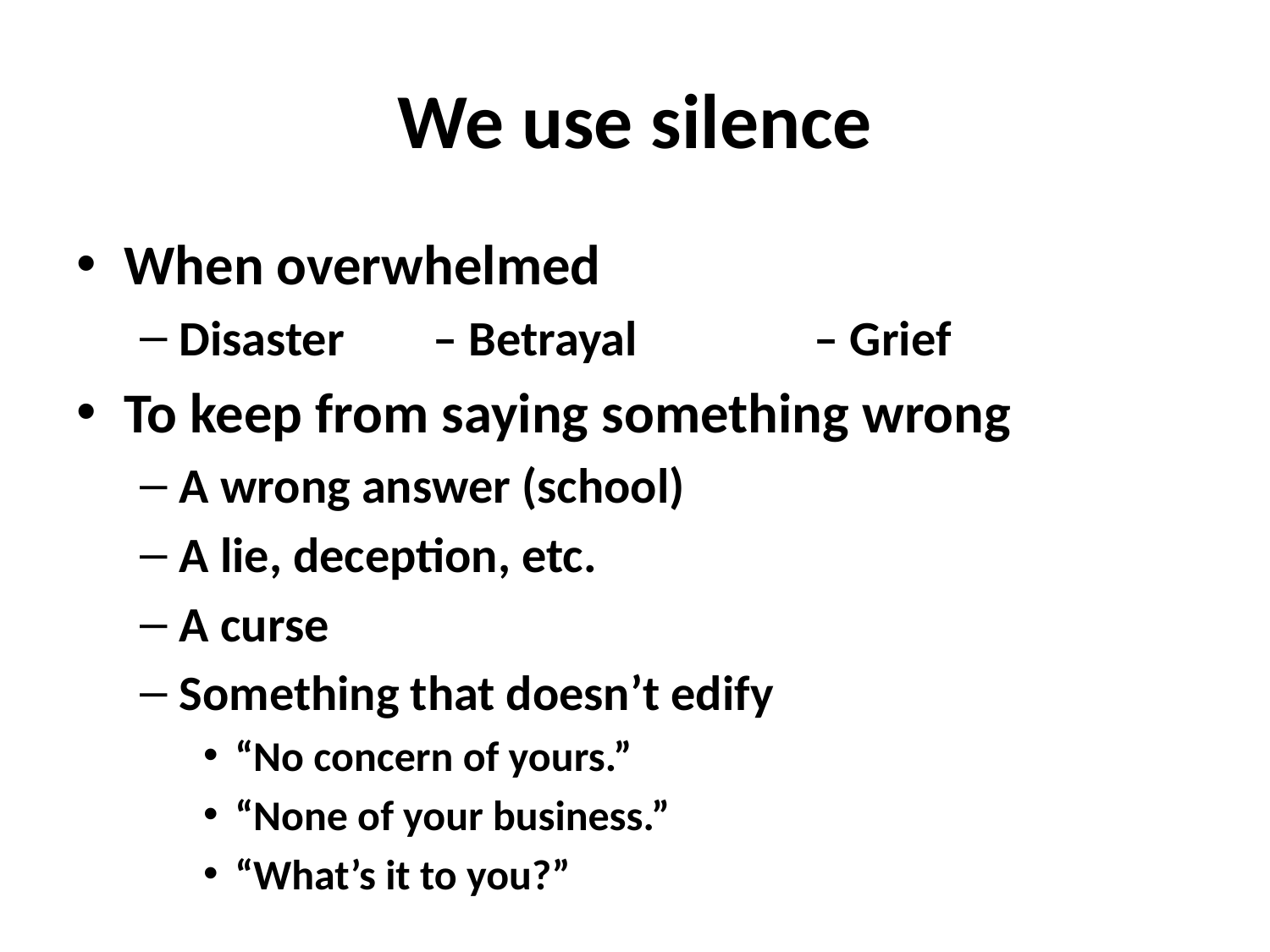

# We use silence
When overwhelmed
Disaster 	– Betrayal 		– Grief
To keep from saying something wrong
A wrong answer (school)
A lie, deception, etc.
A curse
Something that doesn’t edify
“No concern of yours.”
“None of your business.”
“What’s it to you?”